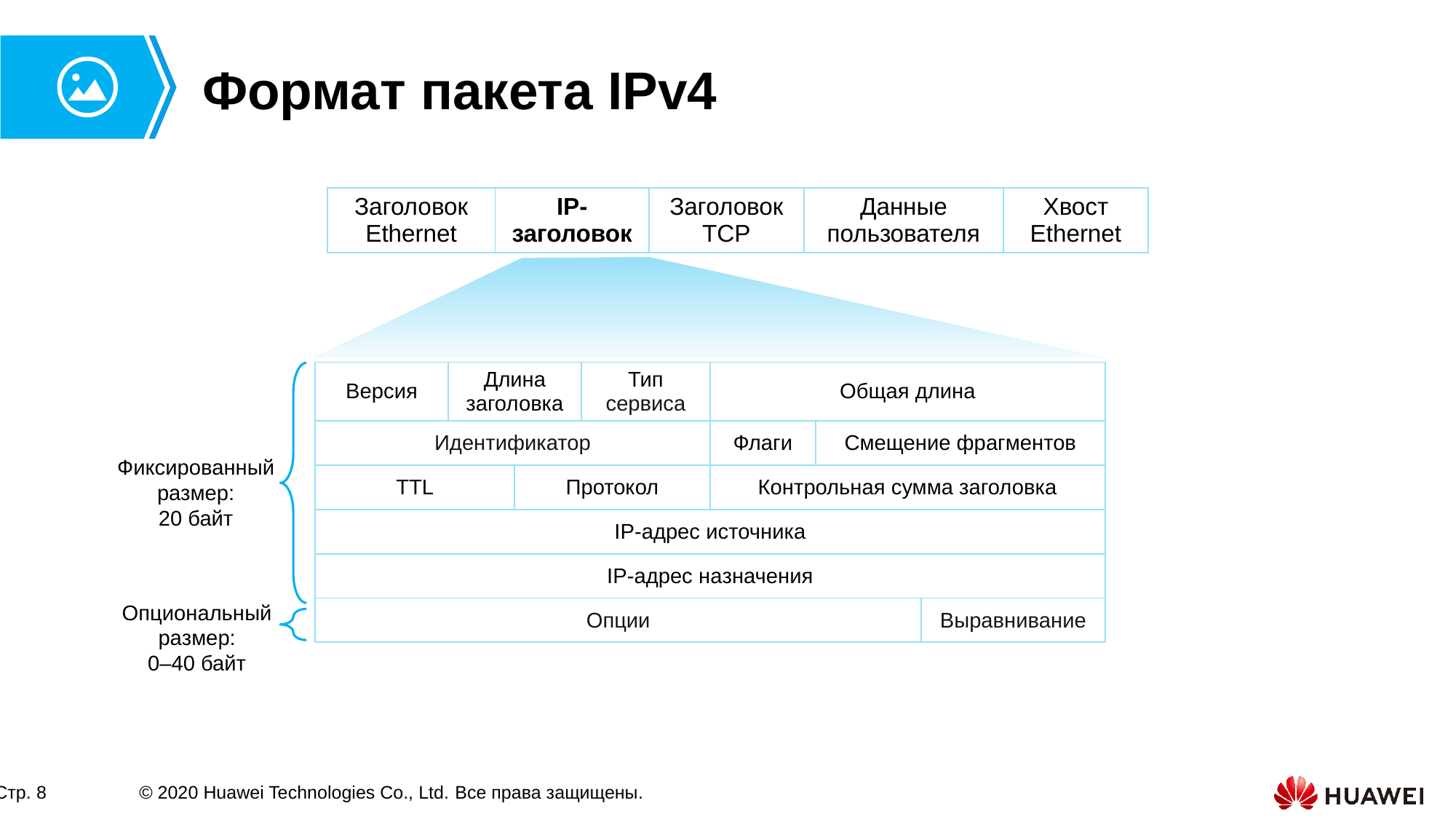

# Формат пакета IPv4
| Заголовок Ethernet | IP-заголовок | Заголовок TCP | Данные пользователя | Хвост Ethernet |
| --- | --- | --- | --- | --- |

| Версия | Длина заголовка |  | Тип сервиса | Общая длина |  |  |
| --- | --- | --- | --- | --- | --- | --- |
| Идентификатор |  |  |  | Флаги | Смещение фрагментов |  |
| TTL |  | Протокол |  | Контрольная сумма заголовка |  |  |
| IP-адрес источника |  |  |  |  |  |  |
| IP-адрес назначения |  |  |  |  |  |  |
| Опции |  |  |  |  |  | Выравнивание |

Фиксированный размер:
20 байт
Опциональный размер:
0–40 байт